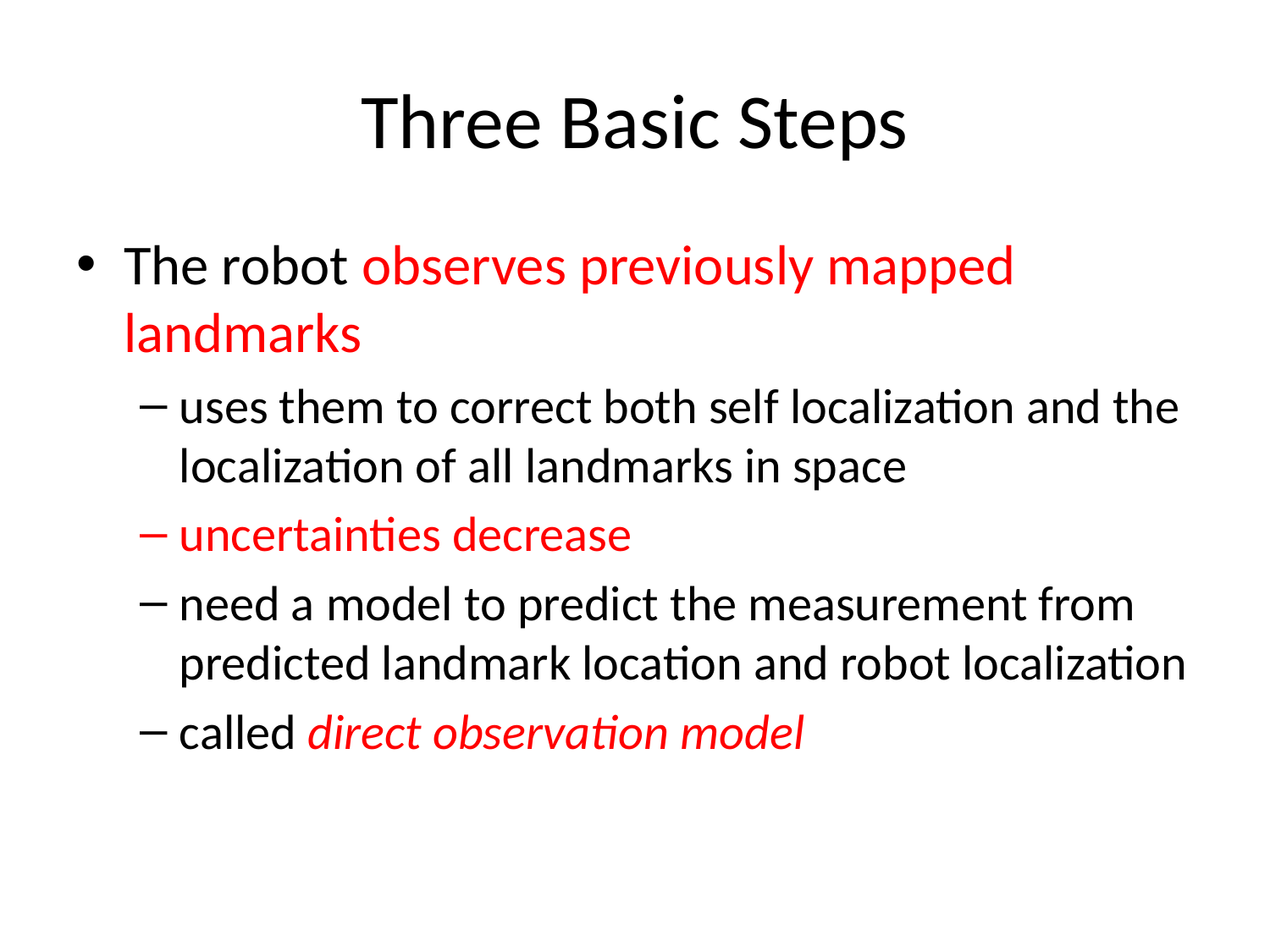

# Three Basic Steps
The robot observes previously mapped landmarks
uses them to correct both self localization and the localization of all landmarks in space
uncertainties decrease
need a model to predict the measurement from predicted landmark location and robot localization
called direct observation model